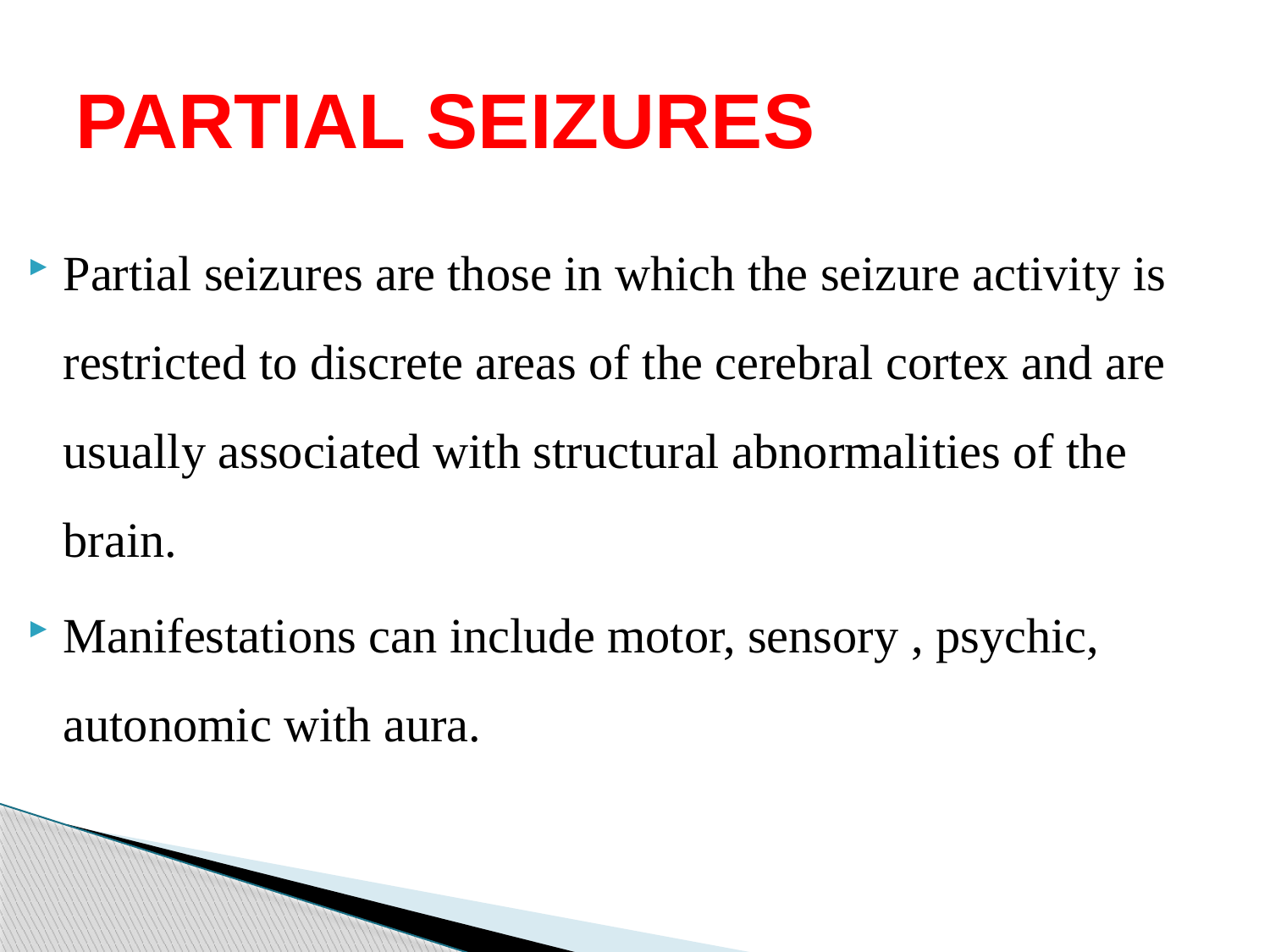

# PARTIAL SEIZURES
Partial seizures are those in which the seizure activity is restricted to discrete areas of the cerebral cortex and are usually associated with structural abnormalities of the brain.
Manifestations can include motor, sensory , psychic, autonomic with aura.